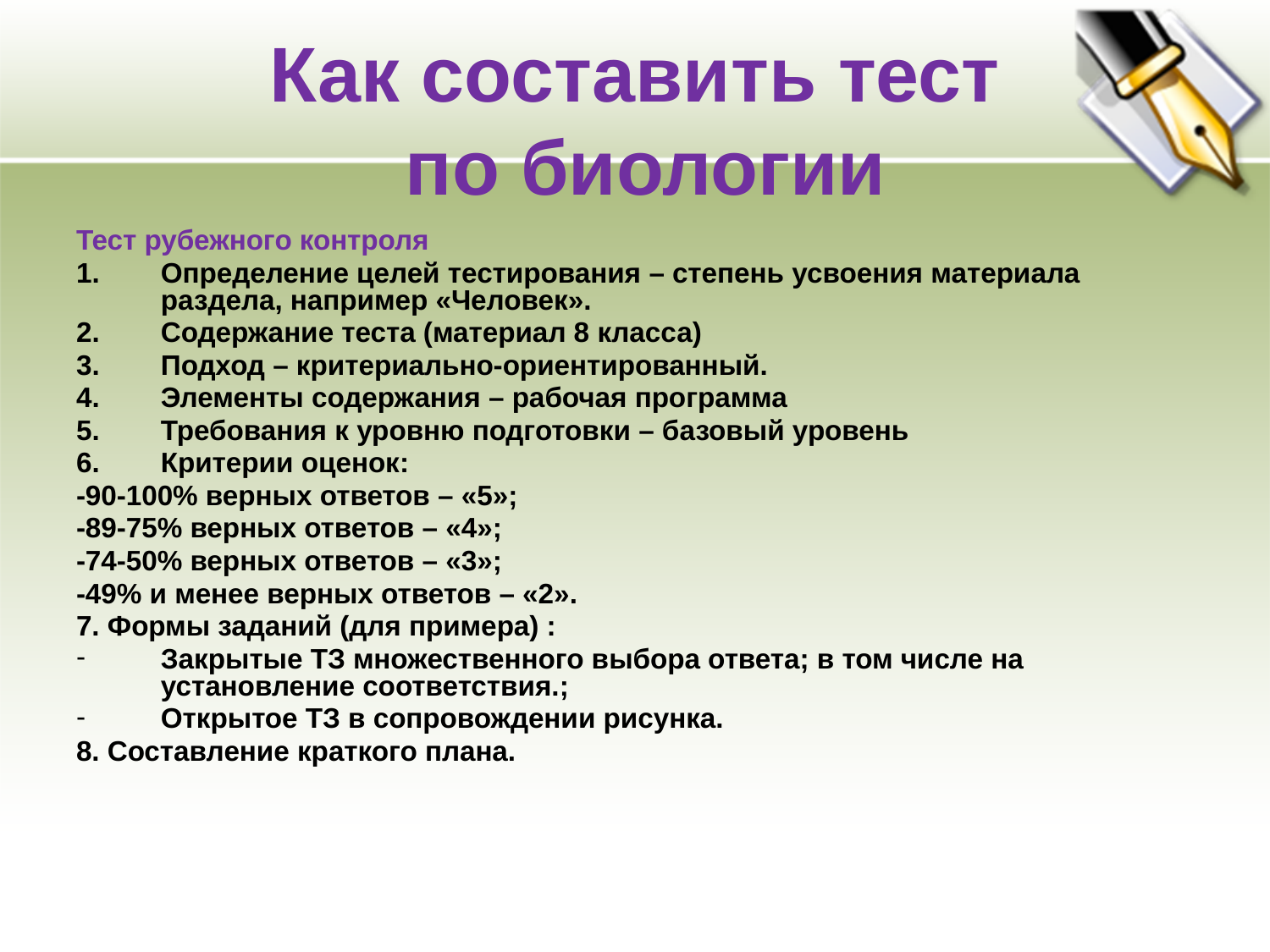

# Как составить тест по биологии
Тест рубежного контроля
Определение целей тестирования – степень усвоения материала раздела, например «Человек».
Содержание теста (материал 8 класса)
Подход – критериально-ориентированный.
Элементы содержания – рабочая программа
Требования к уровню подготовки – базовый уровень
Критерии оценок:
-90-100% верных ответов – «5»;
-89-75% верных ответов – «4»;
-74-50% верных ответов – «3»;
-49% и менее верных ответов – «2».
7. Формы заданий (для примера) :
Закрытые ТЗ множественного выбора ответа; в том числе на установление соответствия.;
Открытое ТЗ в сопровождении рисунка.
8. Составление краткого плана.